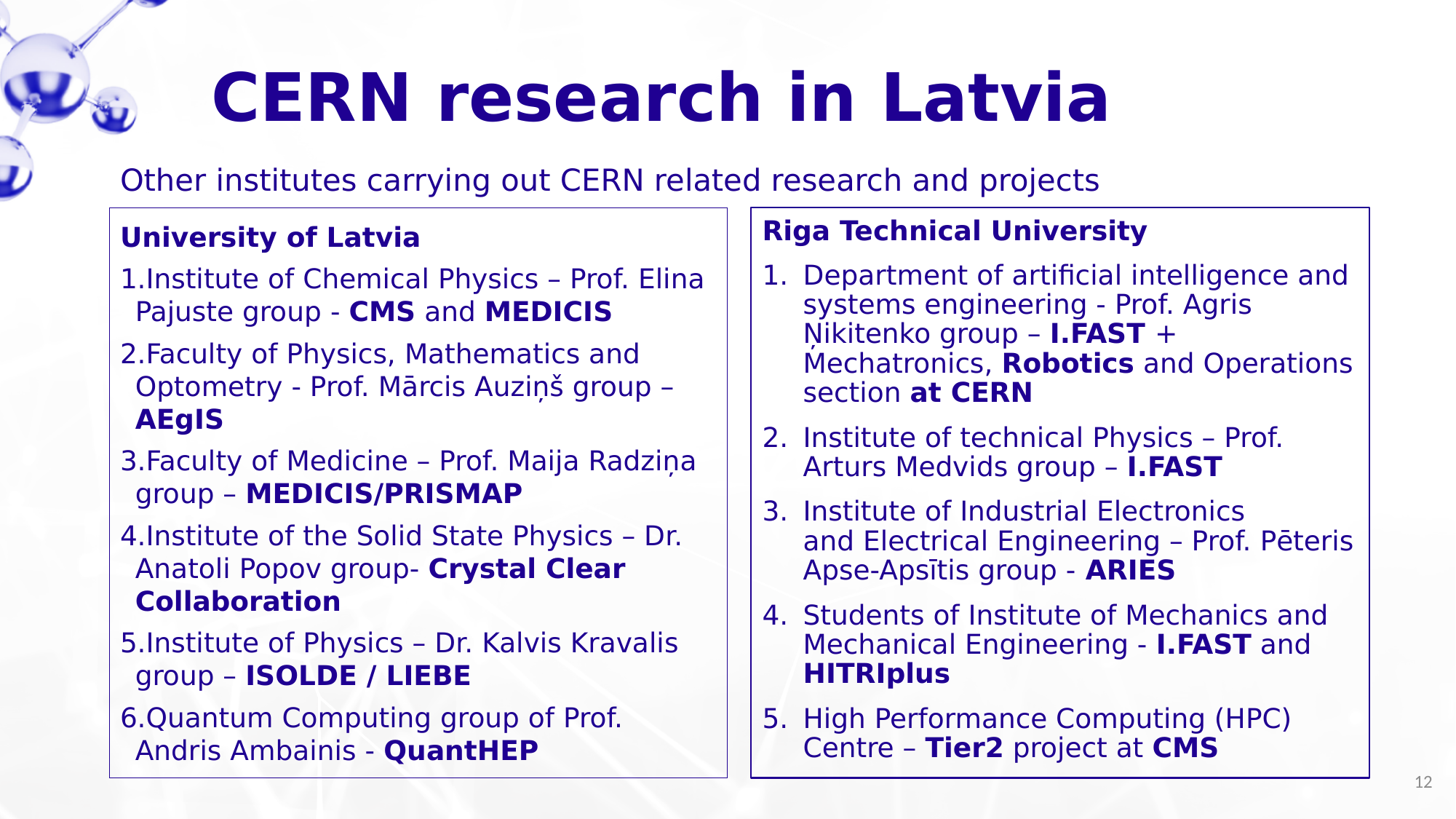

CERN research in Latvia
Other institutes carrying out CERN related research and projects
University of Latvia
Institute of Chemical Physics – Prof. Elina Pajuste group - CMS and MEDICIS
Faculty of Physics, Mathematics and Optometry - Prof. Mārcis Auziņš group – AEgIS
Faculty of Medicine – Prof. Maija Radziņa group – MEDICIS/PRISMAP
Institute of the Solid State Physics – Dr. Anatoli Popov group- Crystal Clear Collaboration
Institute of Physics – Dr. Kalvis Kravalis group – ISOLDE / LIEBE
Quantum Computing group of Prof. Andris Ambainis - QuantHEP

Riga Technical University
Department of artificial intelligence and systems engineering - Prof. Agris Ņikitenko group – I.FAST + Mechatronics, Robotics and Operations section at CERN
Institute of technical Physics – Prof. Arturs Medvids group – I.FAST
Institute of Industrial Electronics and Electrical Engineering – Prof. Pēteris Apse-Apsītis group - ARIES
Students of Institute of Mechanics and Mechanical Engineering - I.FAST and HITRIplus
High Performance Computing (HPC) Centre – Tier2 project at CMS
12